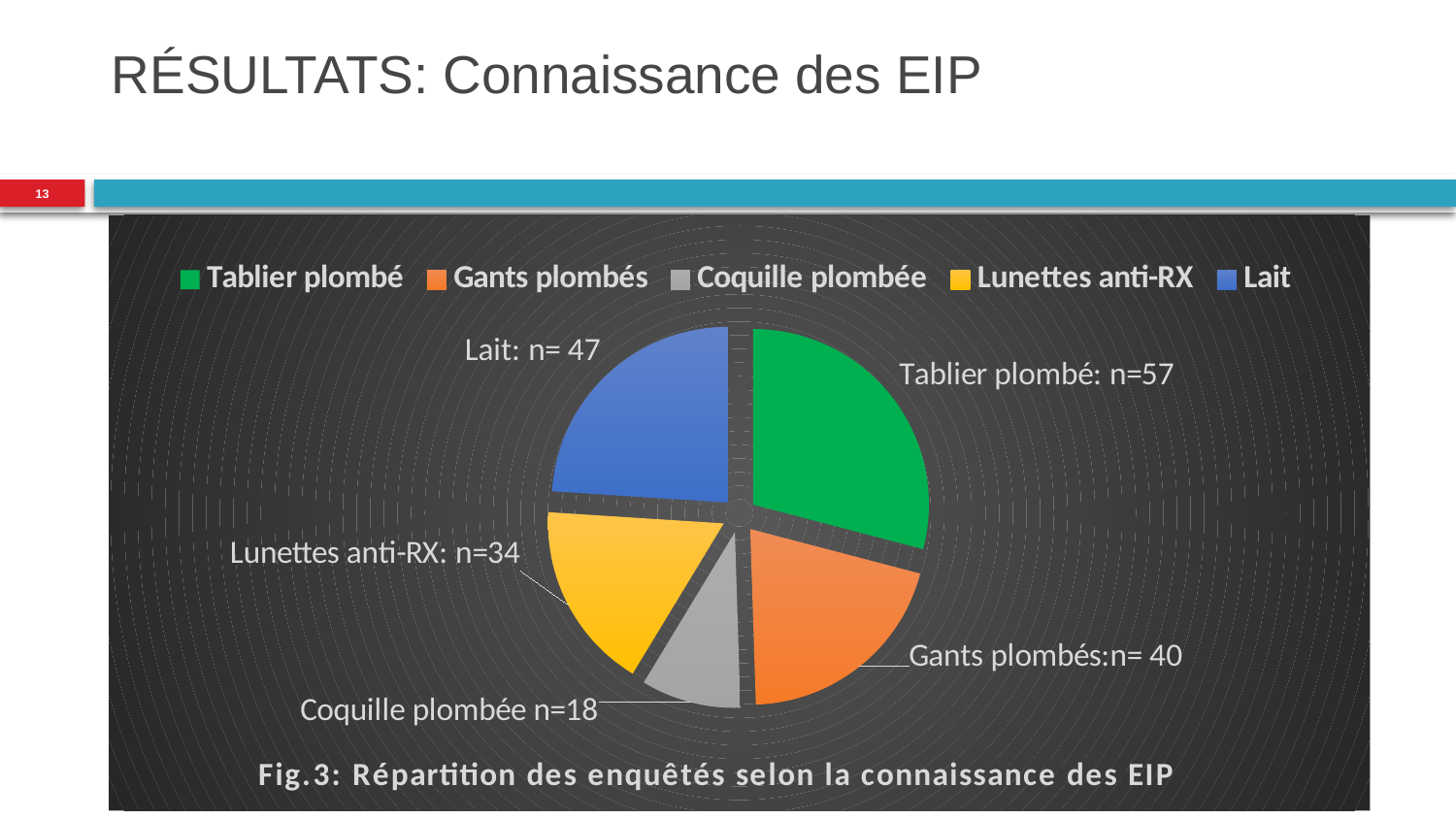

# RÉSULTATS: Connaissance des EIP
13
.

### Chart: Fig.3: Répartition des enquêtés selon la connaissance des EIP

| Category | Oui |
|---|---|
| Tablier plombé | 57.0 |
| Gants plombés | 40.0 |
| Coquille plombée | 18.0 |
| Lunettes anti-RX | 34.0 |
| Lait | 47.0 |
06/04/2015